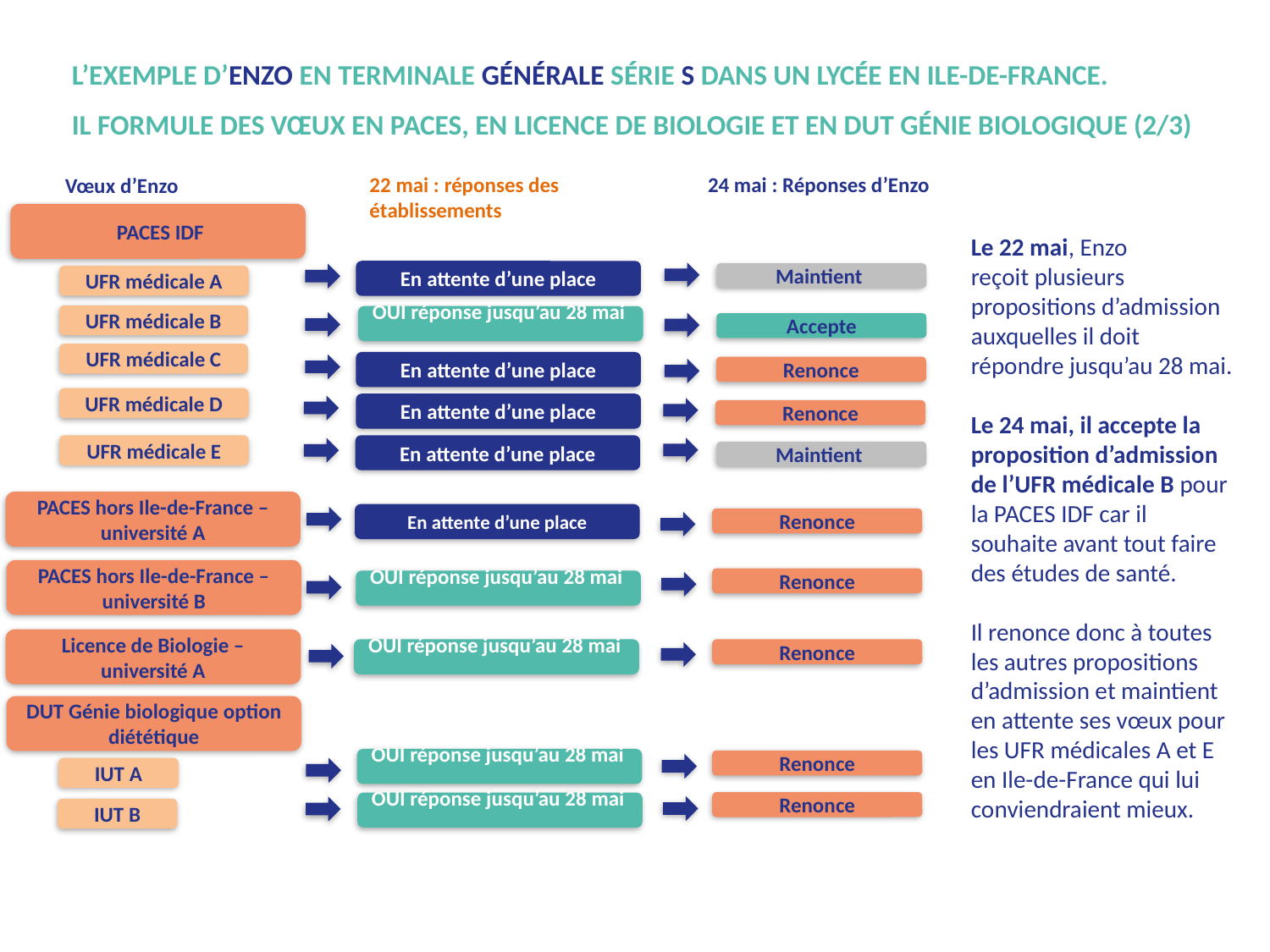

# L’Exemple d’Enzo en terminale générale série S dans un lycée en Ile-de-France. Il formule des vœux en PACES, en licence de biologie et en DUT génie biologique (2/3)
22 mai : réponses des
établissements
24 mai : Réponses d’Enzo
Vœux d’Enzo

Le 22 mai, Enzo
reçoit plusieurs propositions d’admission auxquelles il doit répondre jusqu’au 28 mai.

Le 24 mai, il accepte la proposition d’admission de l’UFR médicale B pour la PACES IDF car il souhaite avant tout faire des études de santé.

Il renonce donc à toutes les autres propositions d’admission et maintient en attente ses vœux pour les UFR médicales A et E en Ile-de-France qui lui conviendraient mieux.
 PACES IDF
En attente d’une place

Maintient

UFR médicale A
UFR médicale B
OUI réponse jusqu’au 28 mai

Accepte
UFR médicale C
En attente d’une place

Renonce

UFR médicale D
En attente d’une place

Renonce
En attente d’une place
UFR médicale E

Maintient
PACES hors Ile-de-France – université A
En attente d’une place

Renonce

PACES hors Ile-de-France – université B
Renonce
OUI réponse jusqu’au 28 mai

Licence de Biologie – université A
OUI réponse jusqu’au 28 mai
Renonce

DUT Génie biologique option diététique
OUI réponse jusqu’au 28 mai
Renonce

IUT A
Renonce
OUI réponse jusqu’au 28 mai

IUT B
18